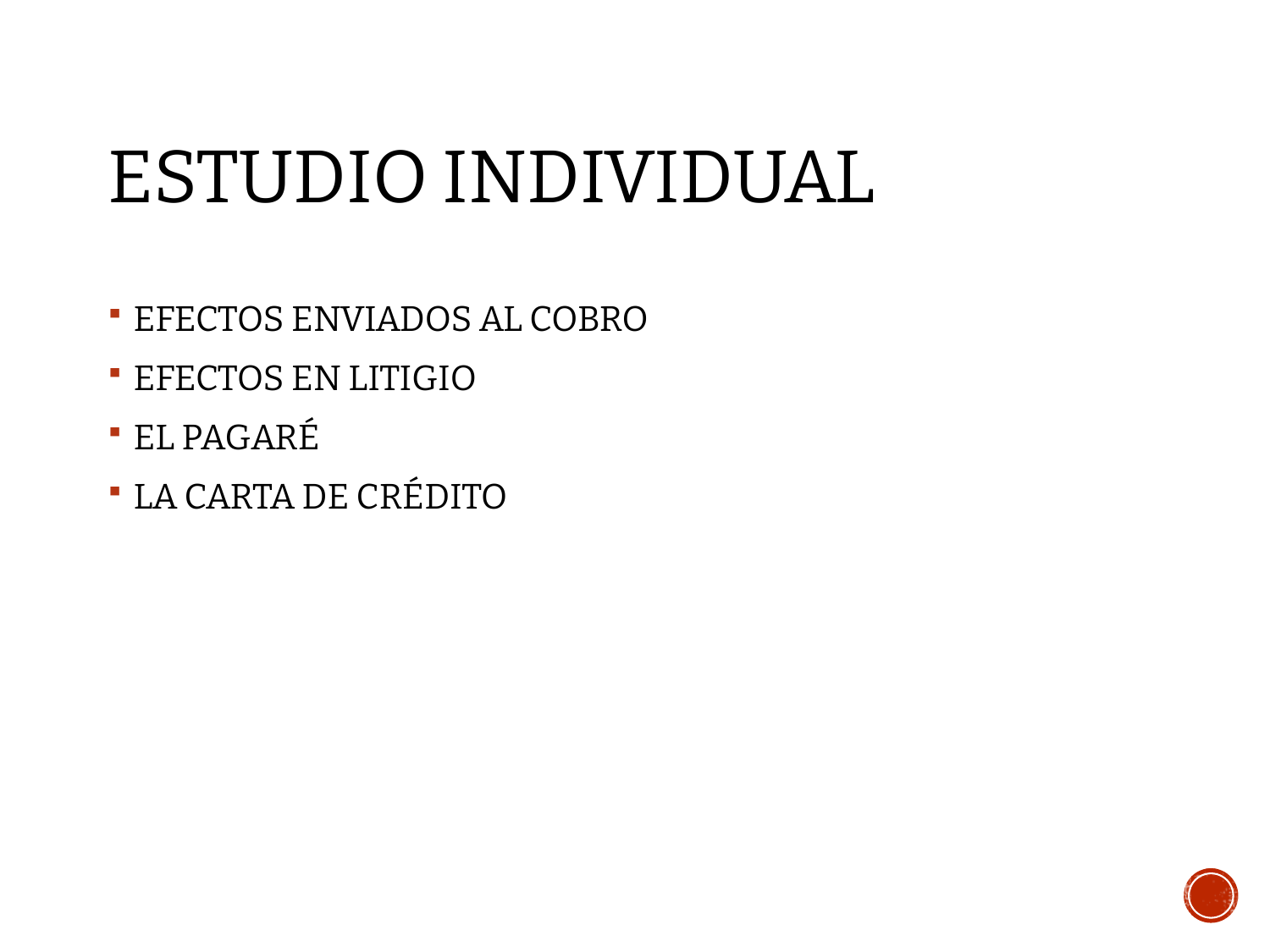

# ESTUDIO INDIVIDUAL
EFECTOS ENVIADOS AL COBRO
EFECTOS EN LITIGIO
EL PAGARÉ
LA CARTA DE CRÉDITO